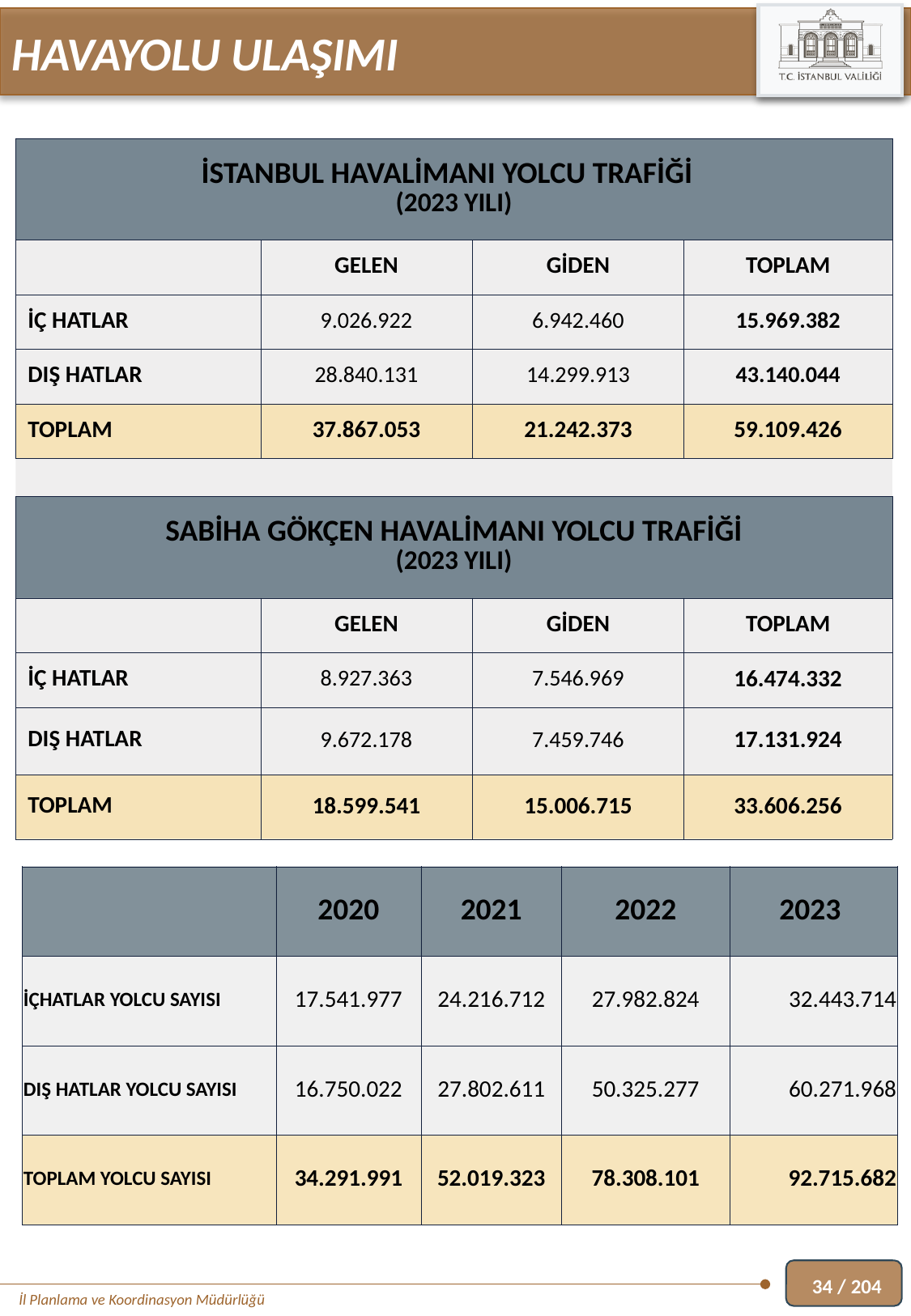

HAVAYOLU ULAŞIMI
| İSTANBUL HAVALİMANI YOLCU TRAFİĞİ (2023 YILI) |  |  |  |
| --- | --- | --- | --- |
|  | GELEN | GİDEN | TOPLAM |
| İÇ HATLAR | 9.026.922 | 6.942.460 | 15.969.382 |
| DIŞ HATLAR | 28.840.131 | 14.299.913 | 43.140.044 |
| TOPLAM | 37.867.053 | 21.242.373 | 59.109.426 |
|  |  |  |  |
| SABİHA GÖKÇEN HAVALİMANI YOLCU TRAFİĞİ (2023 YILI) |  |  |  |
|  | GELEN | GİDEN | TOPLAM |
| İÇ HATLAR | 8.927.363 | 7.546.969 | 16.474.332 |
| DIŞ HATLAR | 9.672.178 | 7.459.746 | 17.131.924 |
| TOPLAM | 18.599.541 | 15.006.715 | 33.606.256 |
|  | 2020 | 2021 | 2022 | 2023 |
| --- | --- | --- | --- | --- |
| İÇHATLAR YOLCU SAYISI | 17.541.977 | 24.216.712 | 27.982.824 | 32.443.714 |
| DIŞ HATLAR YOLCU SAYISI | 16.750.022 | 27.802.611 | 50.325.277 | 60.271.968 |
| TOPLAM YOLCU SAYISI | 34.291.991 | 52.019.323 | 78.308.101 | 92.715.682 |
34 / 204